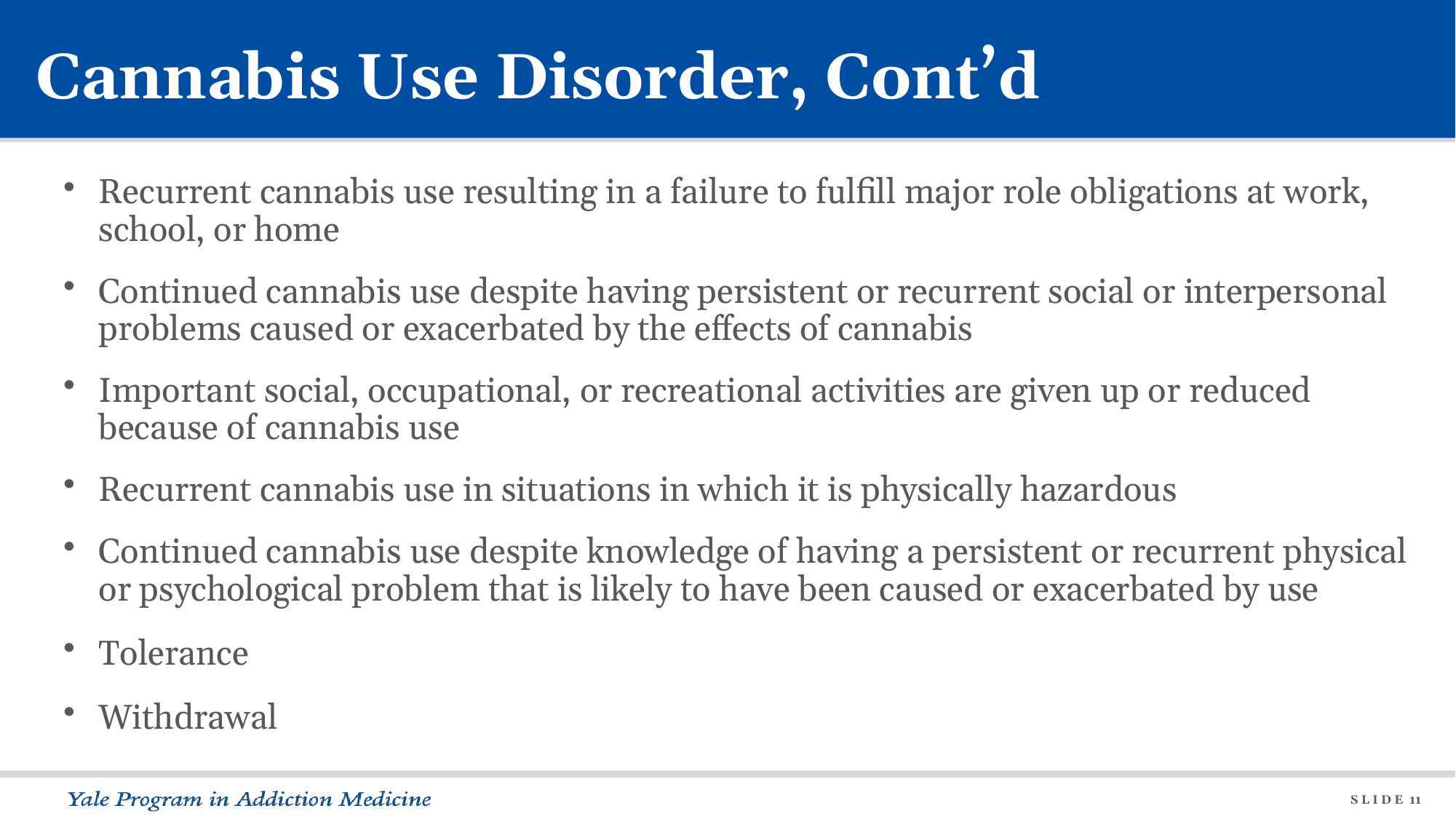

# Cannabis Use Disorder, Cont’d
Recurrent cannabis use resulting in a failure to fulfill major role obligations at work, school, or home

Continued cannabis use despite having persistent or recurrent social or interpersonal problems caused or exacerbated by the effects of cannabis

Important social, occupational, or recreational activities are given up or reduced because of cannabis use

Recurrent cannabis use in situations in which it is physically hazardous

Continued cannabis use despite knowledge of having a persistent or recurrent physical or psychological problem that is likely to have been caused or exacerbated by use

Tolerance

Withdrawal